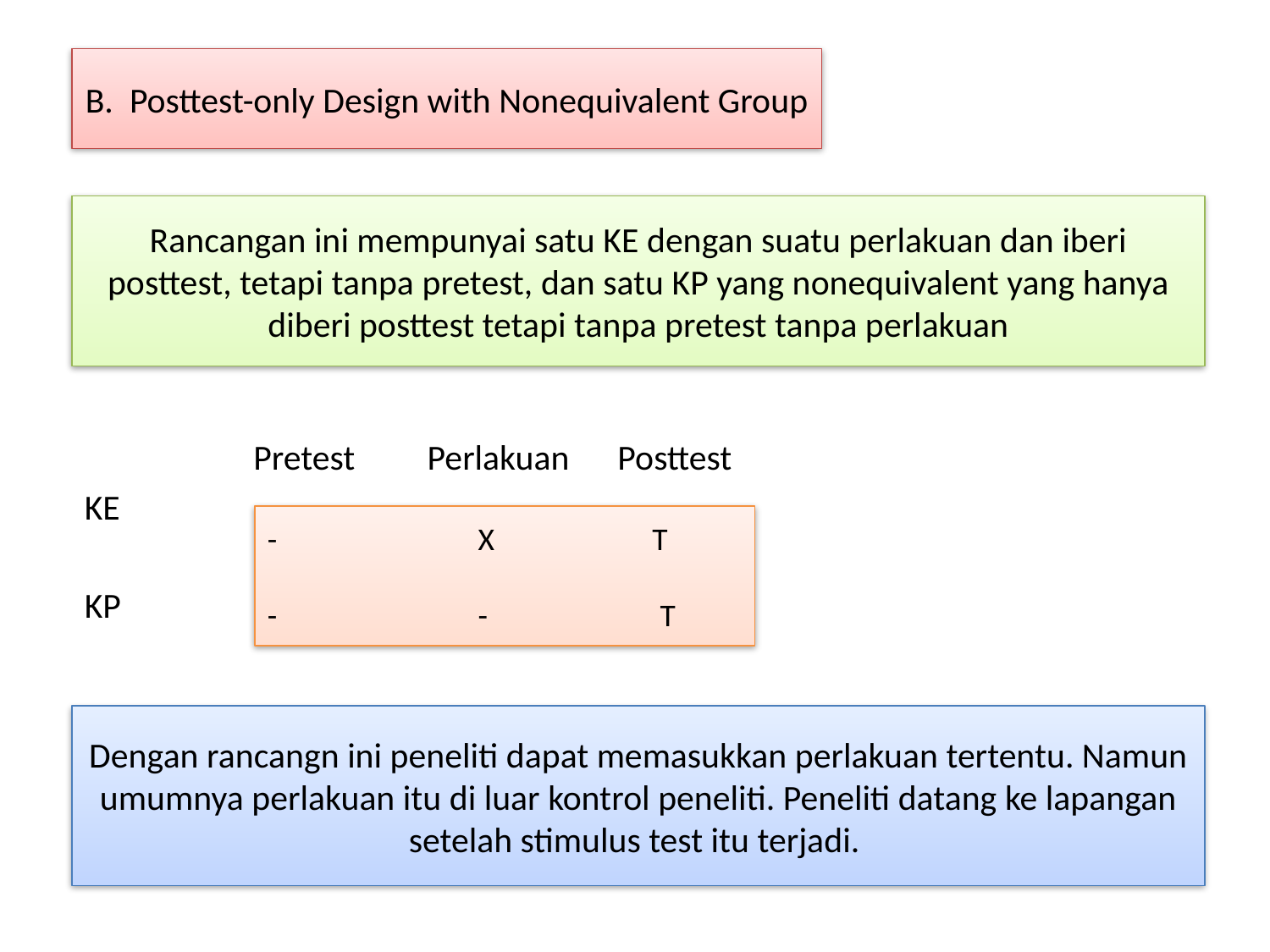

#
B.  Posttest-only Design with Nonequivalent Group

                     Pretest         Perlakuan      Posttest
KE

KP
Rancangan ini mempunyai satu KE dengan suatu perlakuan dan iberi posttest, tetapi tanpa pretest, dan satu KP yang nonequivalent yang hanya diberi posttest tetapi tanpa pretest tanpa perlakuan
-                            X                      T

-                            -                        T
Dengan rancangn ini peneliti dapat memasukkan perlakuan tertentu. Namun umumnya perlakuan itu di luar kontrol peneliti. Peneliti datang ke lapangan setelah stimulus test itu terjadi.